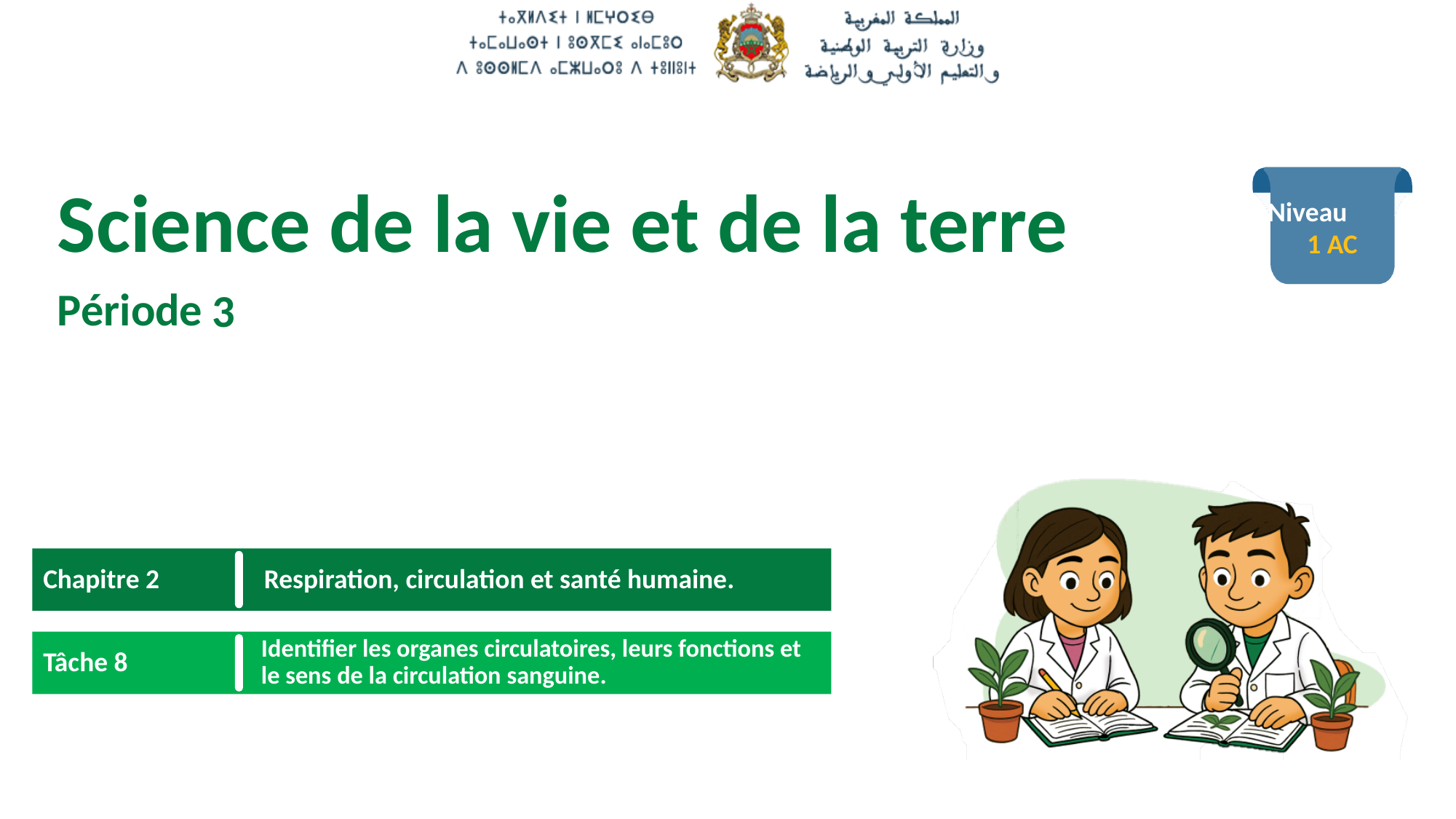

1 AC
3
   Respiration, circulation et santé humaine.
Chapitre 2
Identifier les organes circulatoires, leurs fonctions et le sens de la circulation sanguine.
Tâche 8